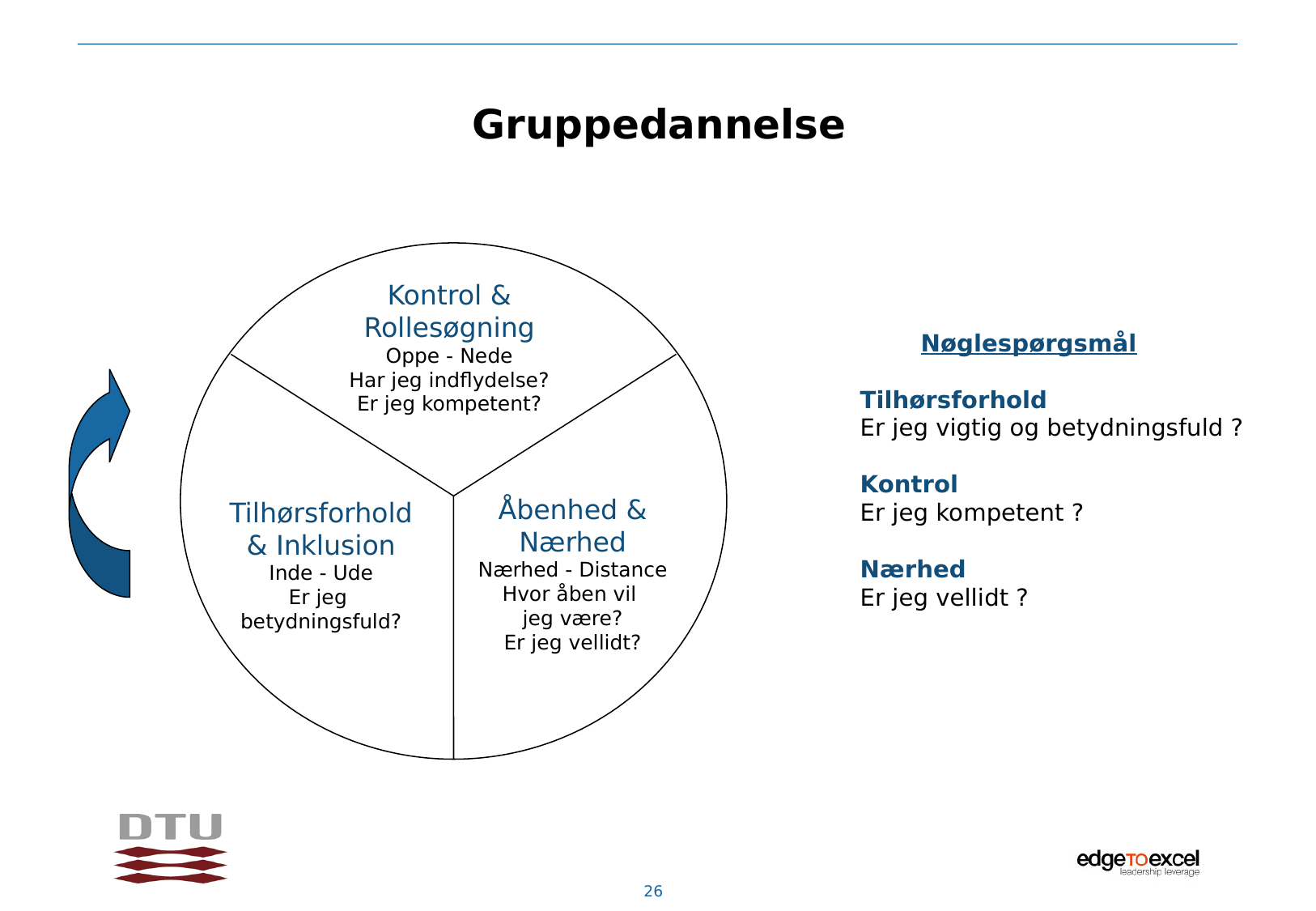

Gruppedannelse

Kontrol &
Rollesøgning
Oppe - Nede
Har jeg indflydelse?
Er jeg kompetent?

	Nøglespørgsmål

Tilhørsforhold
Er jeg vigtig og betydningsfuld ?

Kontrol
Er jeg kompetent ?

Nærhed
Er jeg vellidt ?

Åbenhed &
Nærhed
Nærhed - Distance
Hvor åben vil
jeg være?
Er jeg vellidt?

Tilhørsforhold
& Inklusion
Inde - Ude
Er jeg
betydningsfuld?